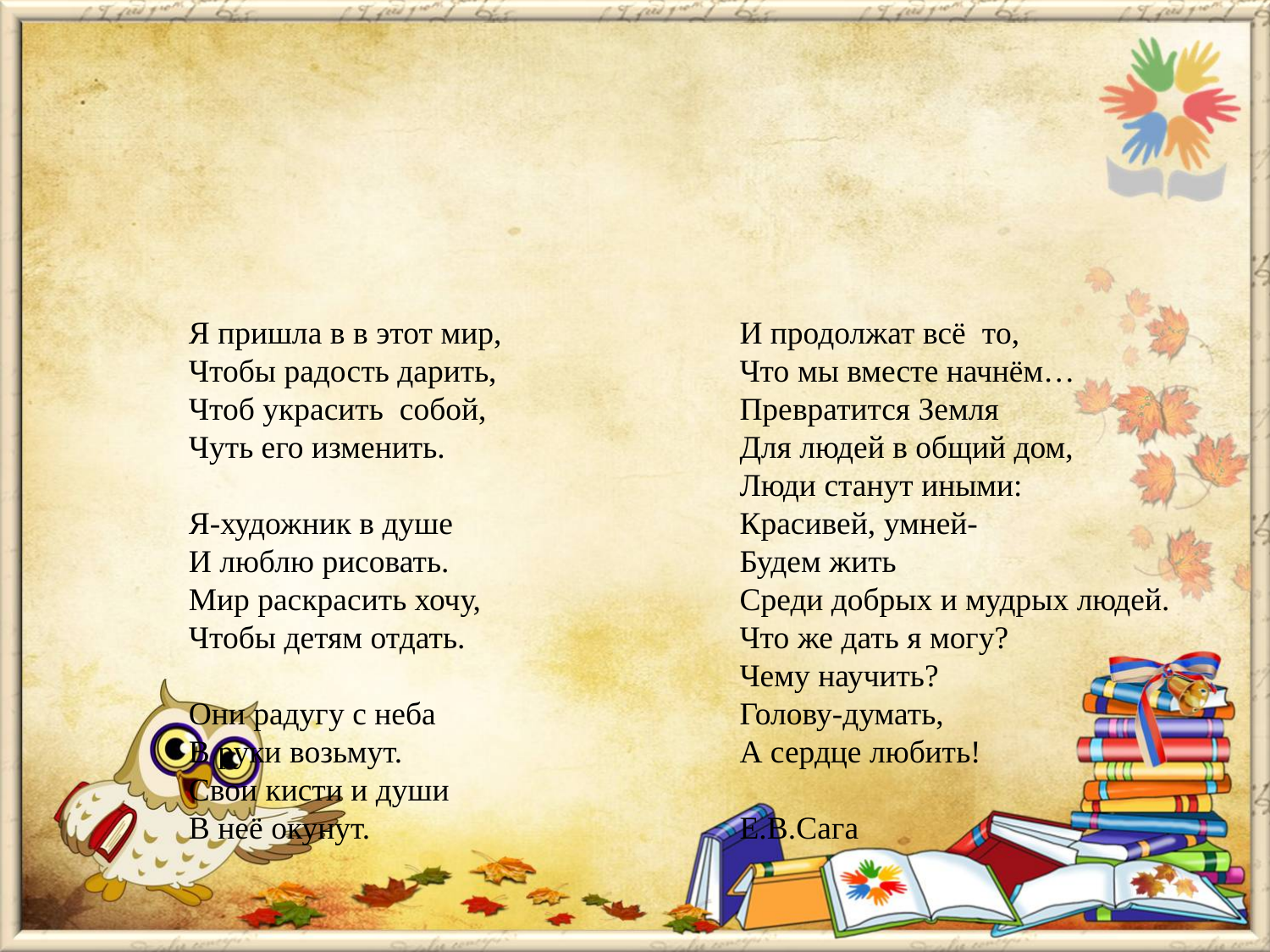

#
Я пришла в в этот мир,
Чтобы радость дарить,
Чтоб украсить  собой,
Чуть его изменить.

Я-художник в душе
И люблю рисовать.
Мир раскрасить хочу,
Чтобы детям отдать.

Они радугу с неба
В руки возьмут.
Свои кисти и души
В неё окунут.
И продолжат всё  то,
Что мы вместе начнём…
Превратится Земля
Для людей в общий дом,
Люди станут иными:
Красивей, умней-
Будем жить
Среди добрых и мудрых людей.
Что же дать я могу?
Чему научить?
Голову-думать,
А сердце любить!

Е.В.Сага